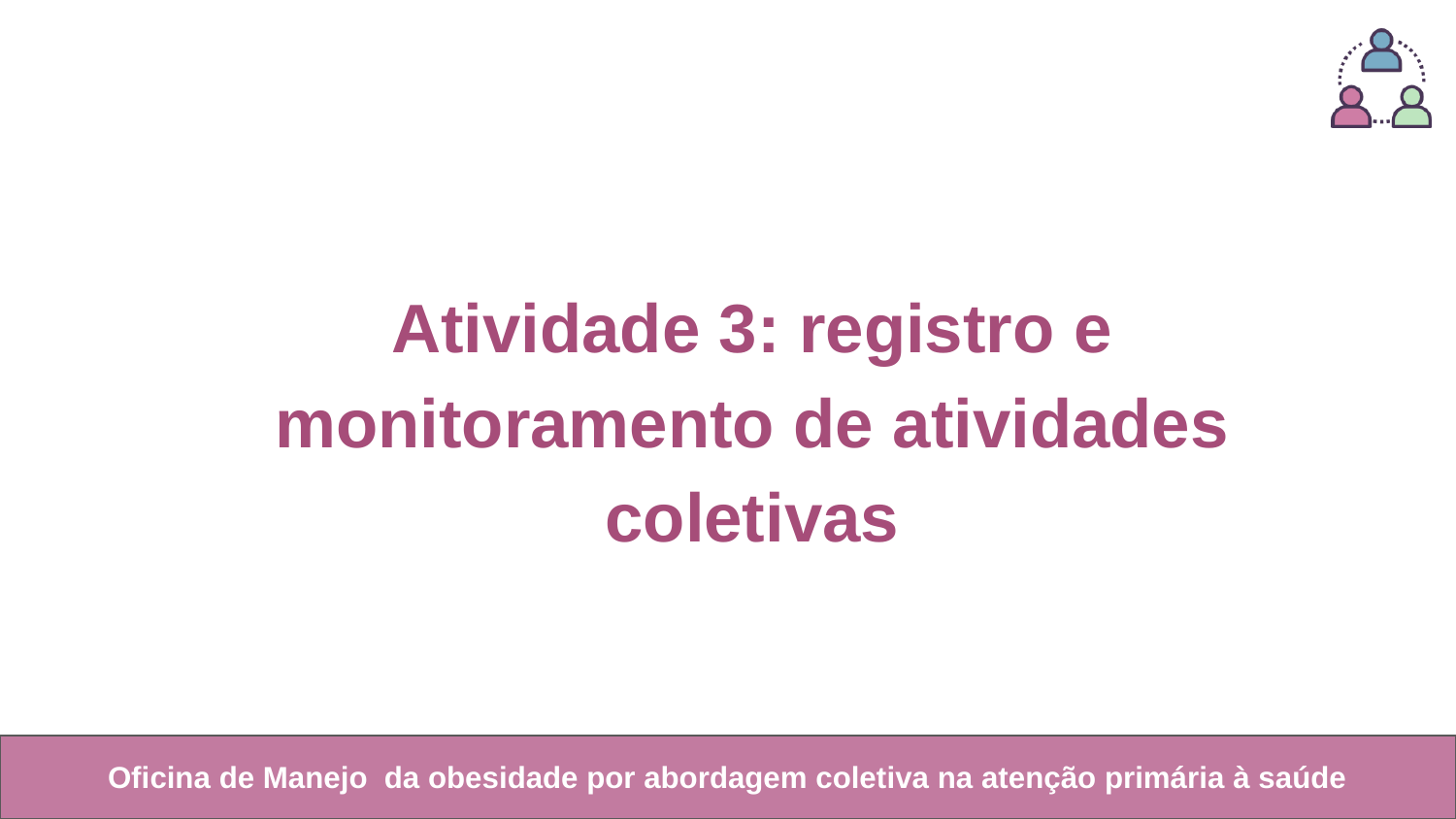

Atividade 3: registro e monitoramento de atividades coletivas